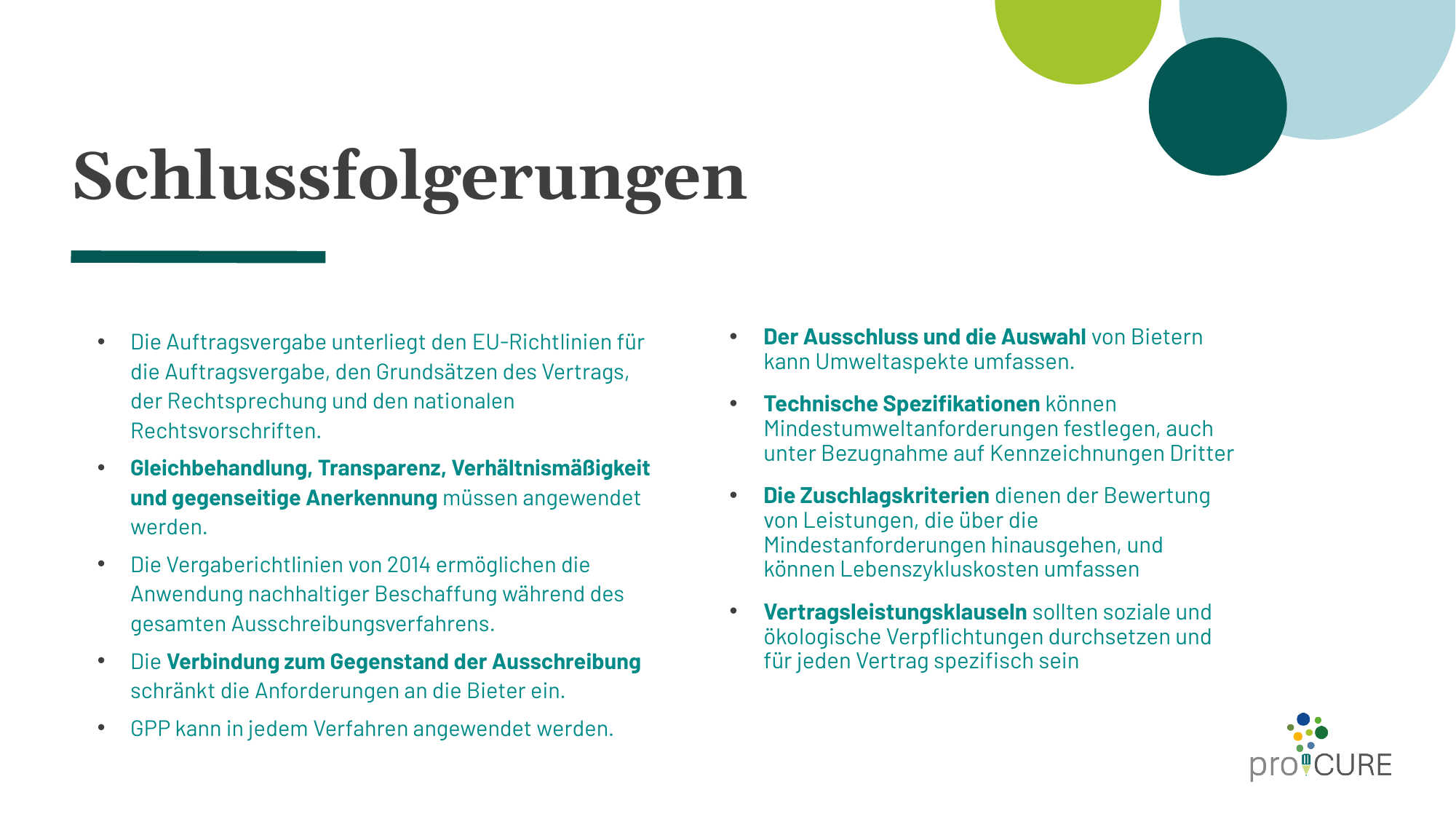

# Schlussfolgerungen
Die Auftragsvergabe unterliegt den EU-Richtlinien für die Auftragsvergabe, den Grundsätzen des Vertrags, der Rechtsprechung und den nationalen Rechtsvorschriften.
Gleichbehandlung, Transparenz, Verhältnismäßigkeit und gegenseitige Anerkennung müssen angewendet werden.
Die Vergaberichtlinien von 2014 ermöglichen die Anwendung nachhaltiger Beschaffung während des gesamten Ausschreibungsverfahrens.
Die Verbindung zum Gegenstand der Ausschreibung schränkt die Anforderungen an die Bieter ein.
GPP kann in jedem Verfahren angewendet werden.

Der Ausschluss und die Auswahl von Bietern kann Umweltaspekte umfassen.
Technische Spezifikationen können Mindestumweltanforderungen festlegen, auch unter Bezugnahme auf Kennzeichnungen Dritter
Die Zuschlagskriterien dienen der Bewertung von Leistungen, die über die Mindestanforderungen hinausgehen, und können Lebenszykluskosten umfassen
Vertragsleistungsklauseln sollten soziale und ökologische Verpflichtungen durchsetzen und für jeden Vertrag spezifisch sein